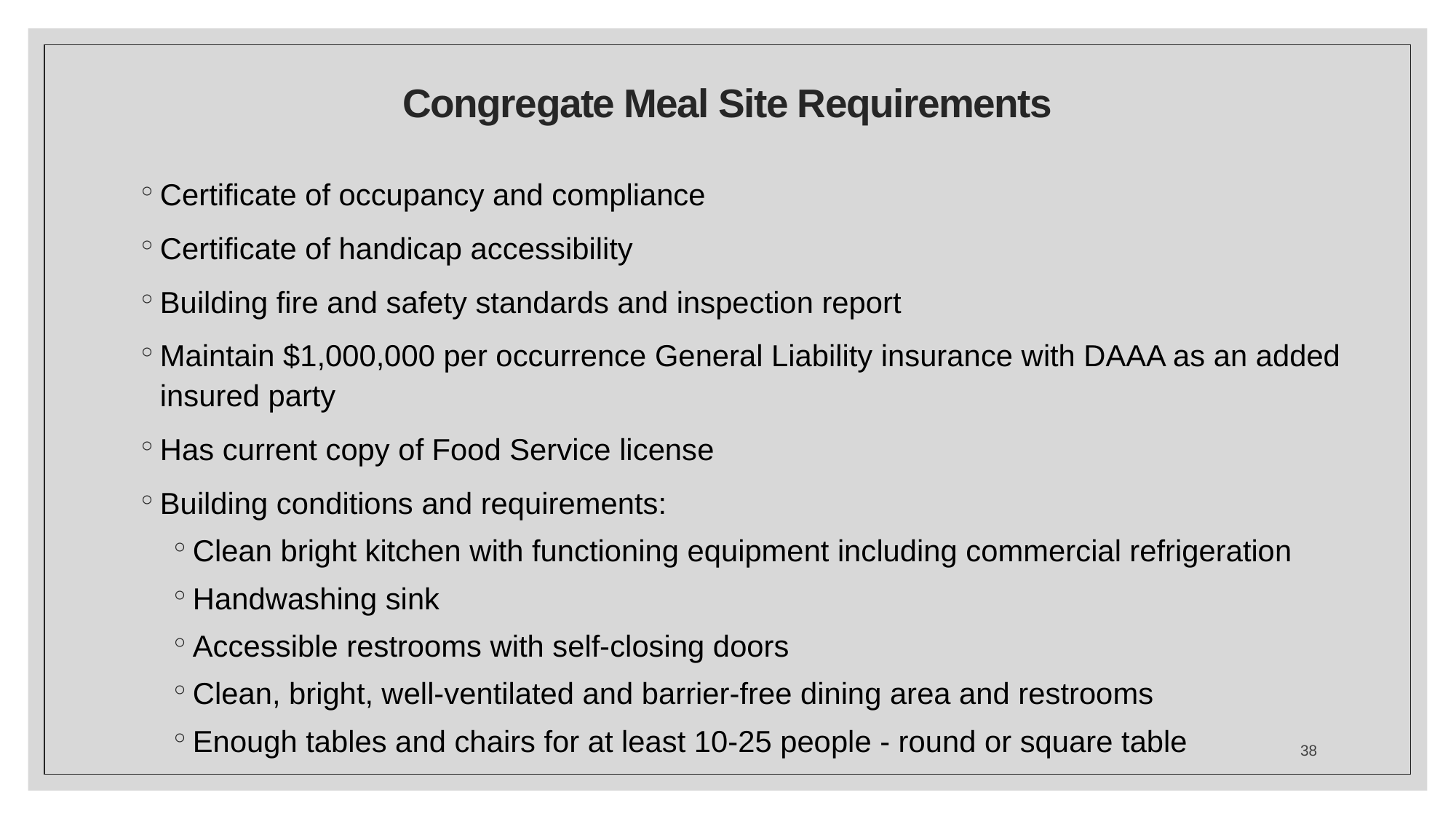

# Congregate Meal Site Requirements
Certificate of occupancy and compliance
Certificate of handicap accessibility
Building fire and safety standards and inspection report
Maintain $1,000,000 per occurrence General Liability insurance with DAAA as an added insured party
Has current copy of Food Service license
Building conditions and requirements:
Clean bright kitchen with functioning equipment including commercial refrigeration
Handwashing sink
Accessible restrooms with self-closing doors
Clean, bright, well-ventilated and barrier-free dining area and restrooms
Enough tables and chairs for at least 10-25 people - round or square table

38